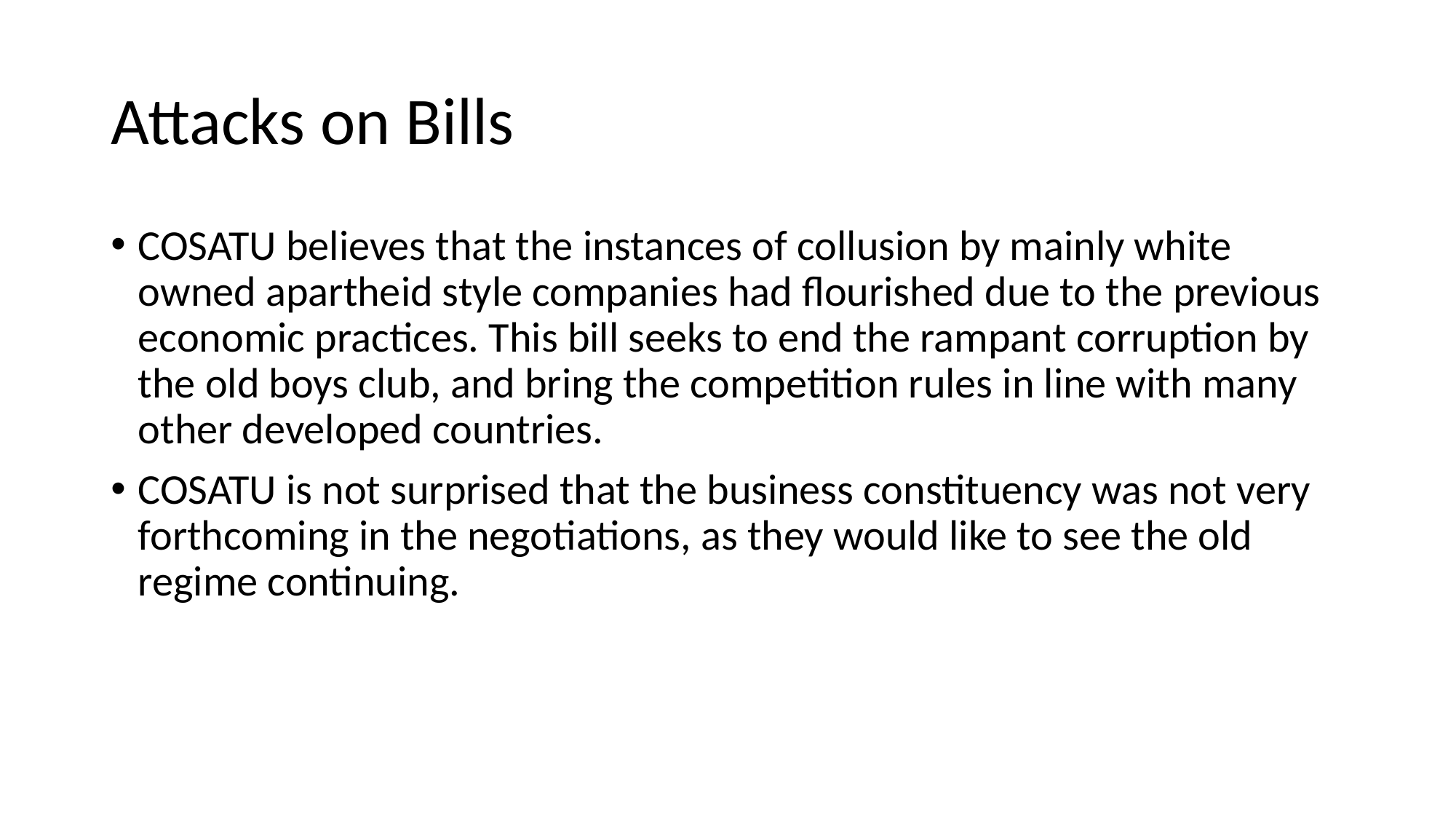

# Attacks on Bills
COSATU believes that the instances of collusion by mainly white owned apartheid style companies had flourished due to the previous economic practices. This bill seeks to end the rampant corruption by the old boys club, and bring the competition rules in line with many other developed countries.
COSATU is not surprised that the business constituency was not very forthcoming in the negotiations, as they would like to see the old regime continuing.